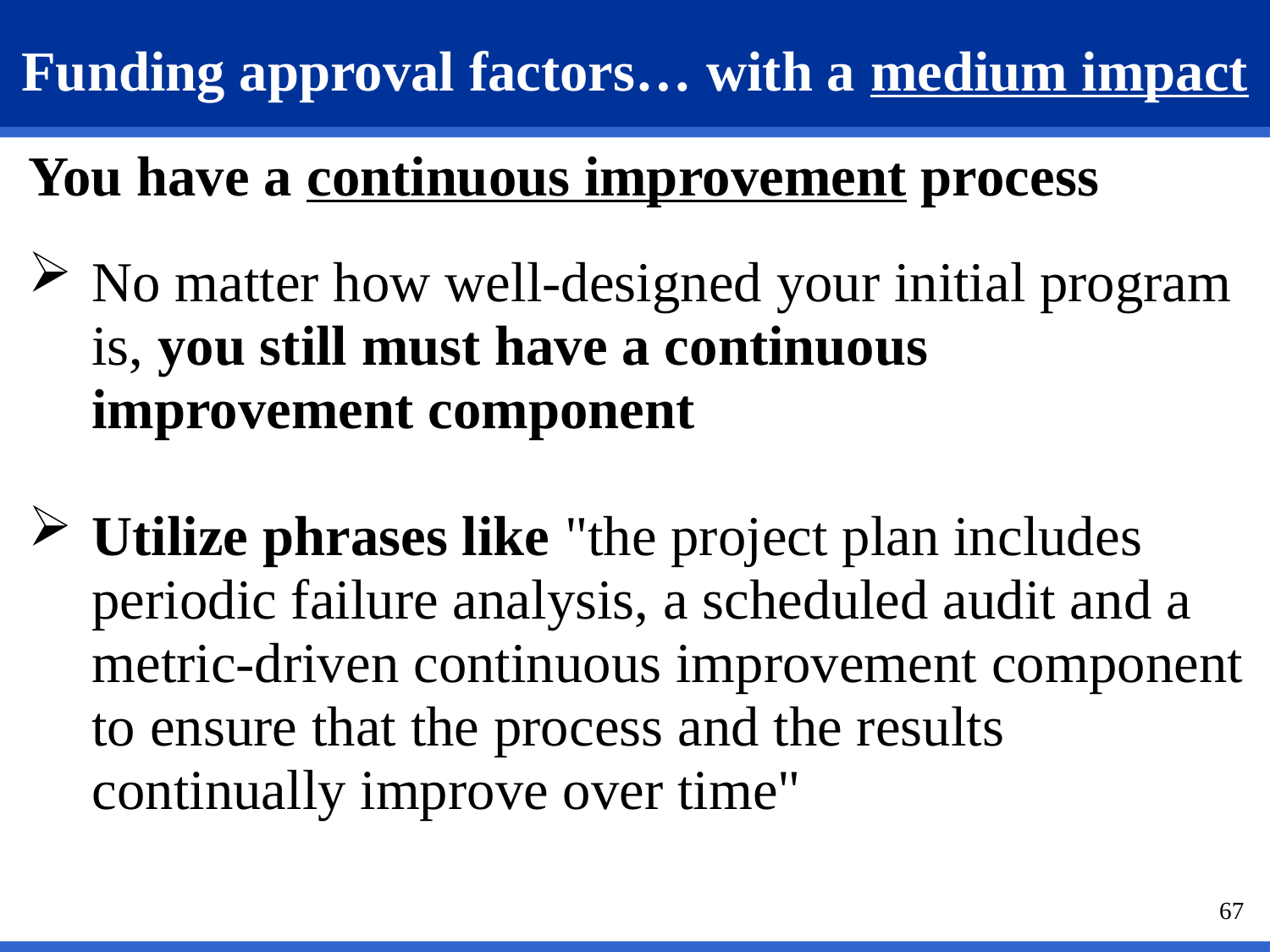

# Funding approval factors… with a medium impact
You have a continuous improvement process

No matter how well-designed your initial program is, you still must have a continuous improvement component

Utilize phrases like "the project plan includes periodic failure analysis, a scheduled audit and a metric-driven continuous improvement component to ensure that the process and the results continually improve over time"
67